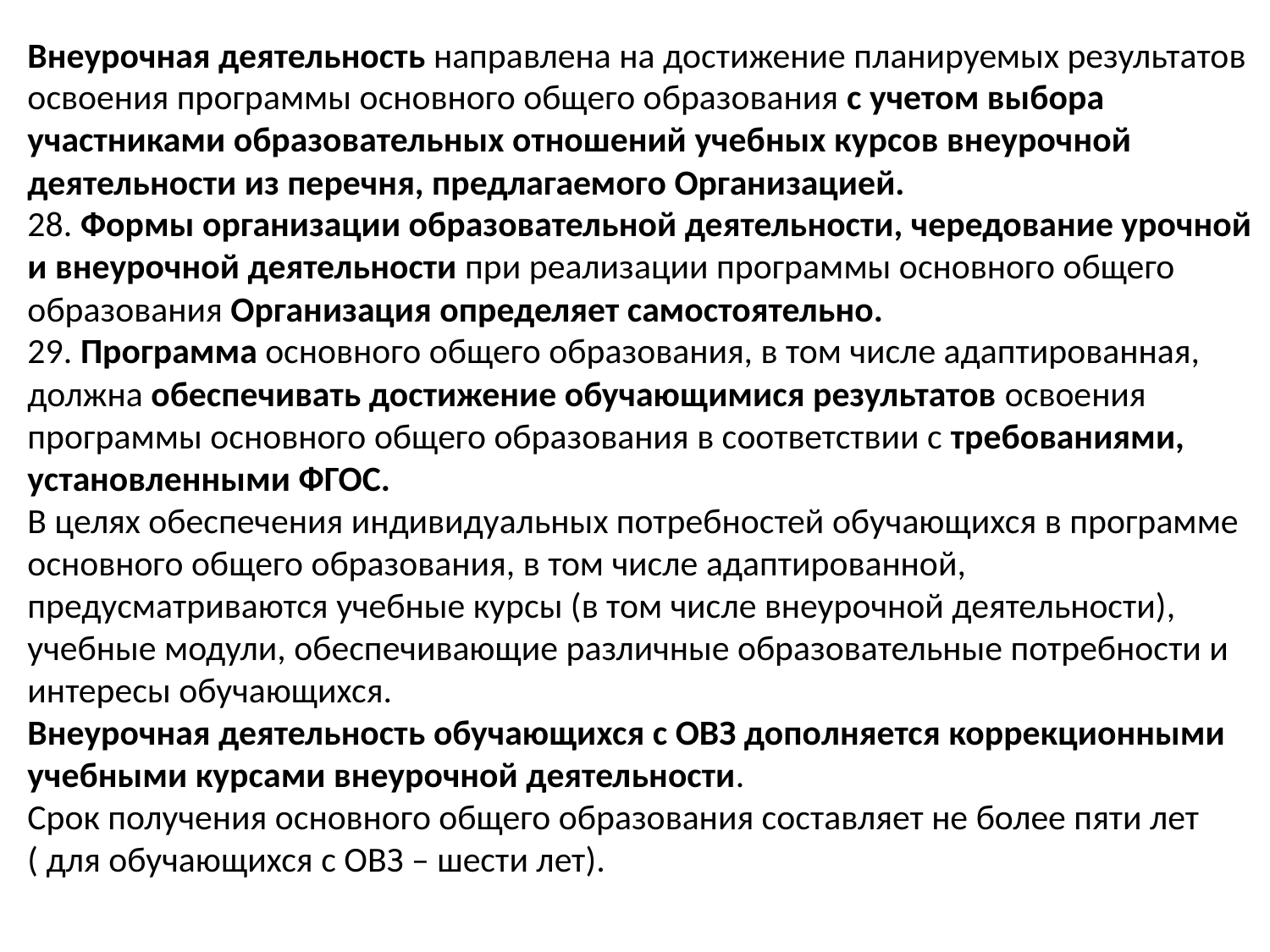

Внеурочная деятельность направлена на достижение планируемых результатов освоения программы основного общего образования с учетом выбора участниками образовательных отношений учебных курсов внеурочной деятельности из перечня, предлагаемого Организацией.
28. Формы организации образовательной деятельности, чередование урочной и внеурочной деятельности при реализации программы основного общего образования Организация определяет самостоятельно.
29. Программа основного общего образования, в том числе адаптированная, должна обеспечивать достижение обучающимися результатов освоения программы основного общего образования в соответствии с требованиями, установленными ФГОС.
В целях обеспечения индивидуальных потребностей обучающихся в программе основного общего образования, в том числе адаптированной, предусматриваются учебные курсы (в том числе внеурочной деятельности), учебные модули, обеспечивающие различные образовательные потребности и интересы обучающихся.
Внеурочная деятельность обучающихся с ОВЗ дополняется коррекционными учебными курсами внеурочной деятельности.
Срок получения основного общего образования составляет не более пяти лет ( для обучающихся с ОВЗ – шести лет).